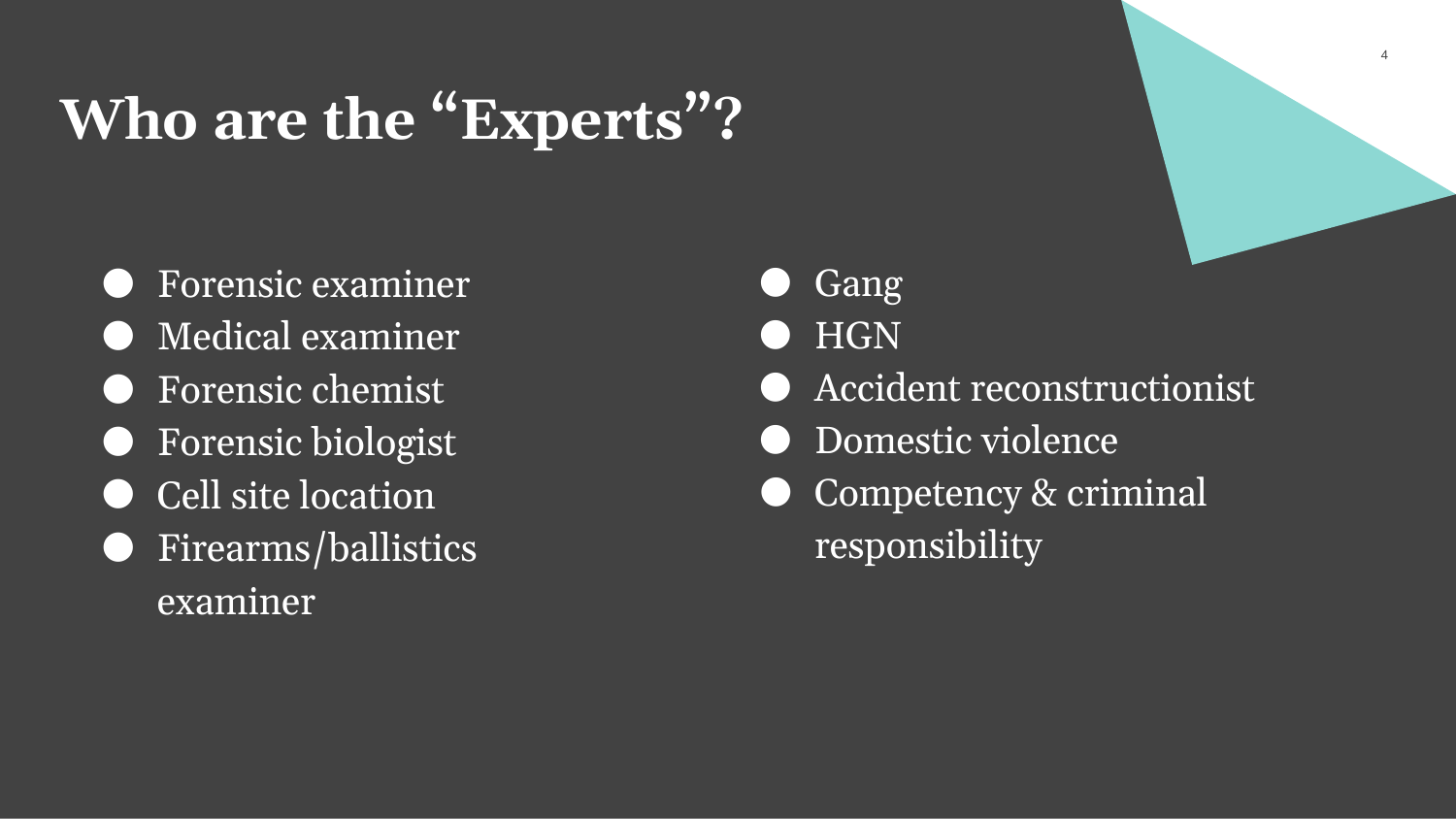

4
# Who are the “Experts”?
Forensic examiner
Medical examiner
Forensic chemist
Forensic biologist
Cell site location
Firearms/ballistics examiner
Gang
HGN
Accident reconstructionist
Domestic violence
Competency & criminal responsibility